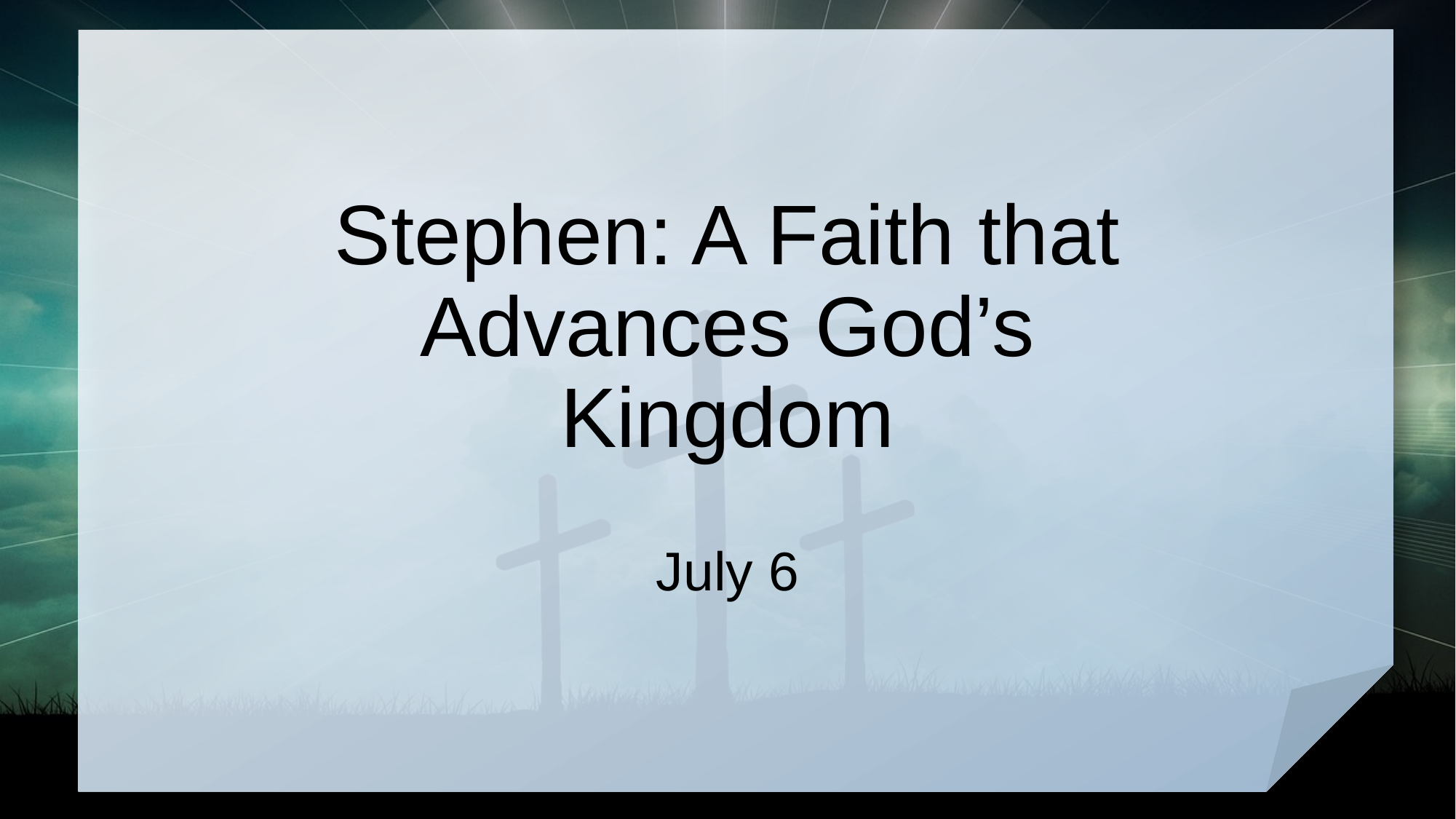

# Stephen: A Faith that Advances God’s Kingdom
July 6